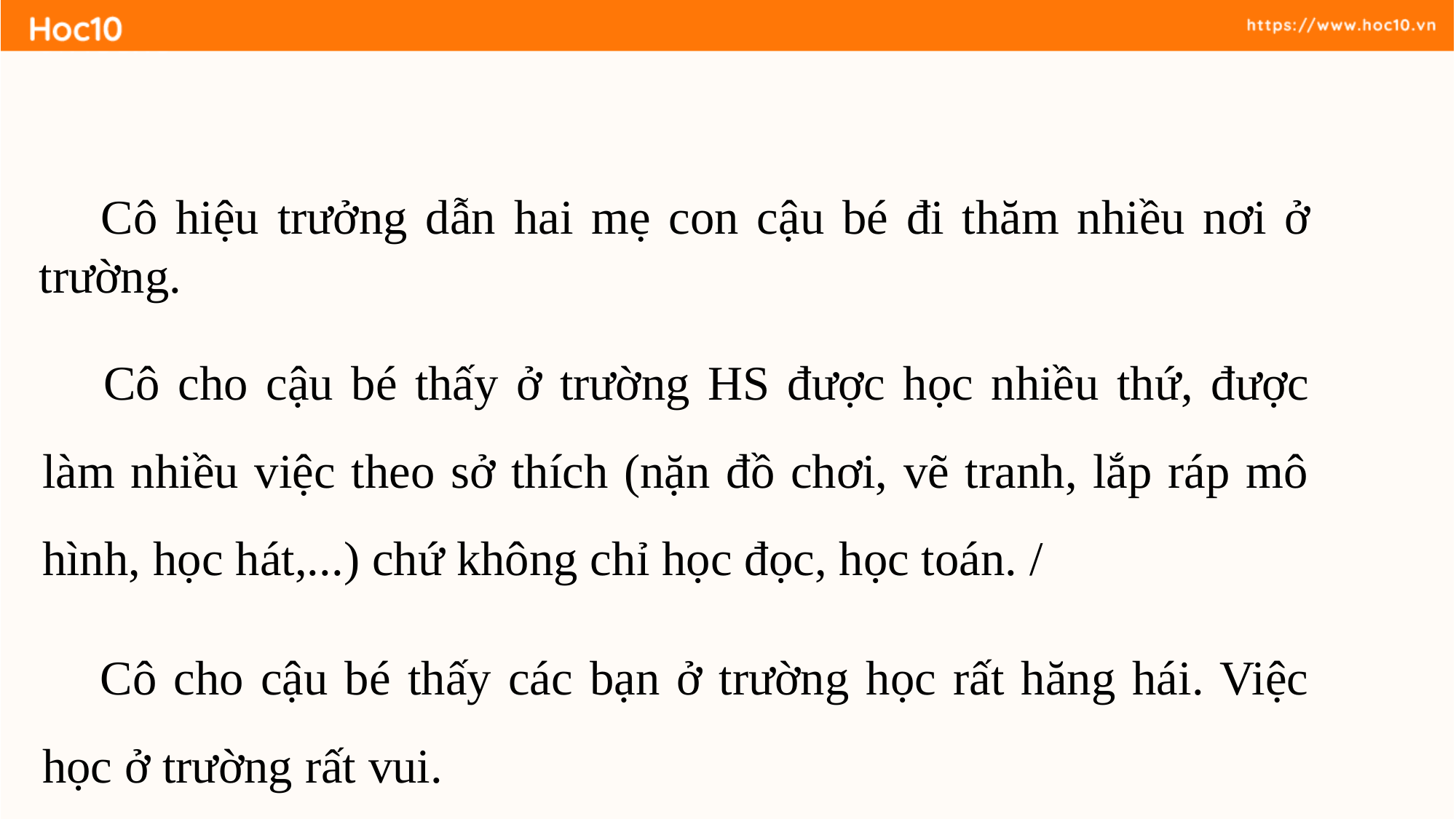

Cô hiệu trưởng dẫn hai mẹ con cậu bé đi thăm nhiều nơi ở trường.
   Cô cho cậu bé thấy ở trường HS được học nhiều thứ, được làm nhiều việc theo sở thích (nặn đồ chơi, vẽ tranh, lắp ráp mô hình, học hát,...) chứ không chỉ học đọc, học toán. /

   Cô cho cậu bé thấy các bạn ở trường học rất hăng hái. Việc học ở trường rất vui.